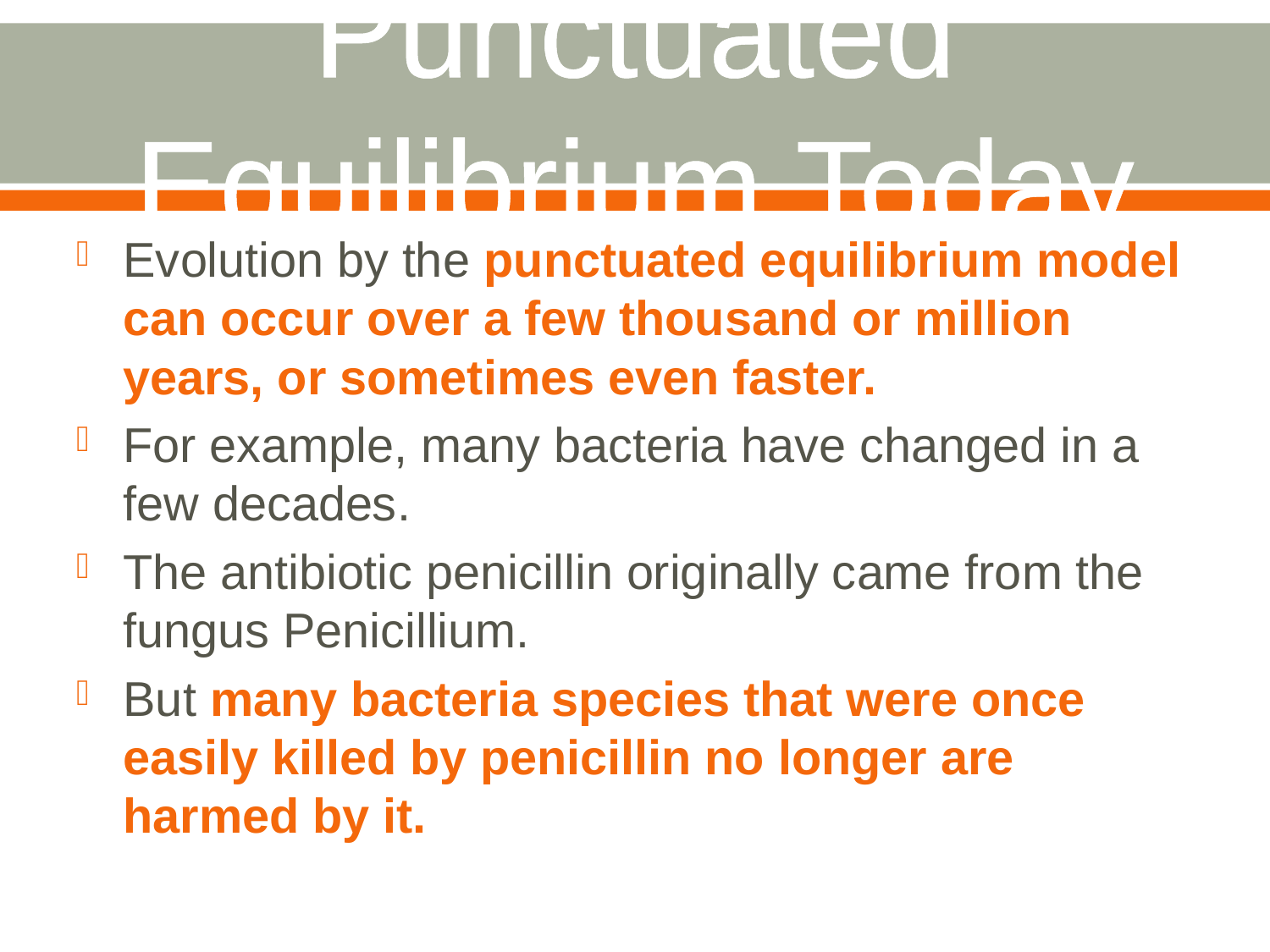

# Punctuated Equilibrium Today
Evolution by the punctuated equilibrium model can occur over a few thousand or million years, or sometimes even faster.
For example, many bacteria have changed in a few decades.
The antibiotic penicillin originally came from the fungus Penicillium.
But many bacteria species that were once easily killed by penicillin no longer are harmed by it.